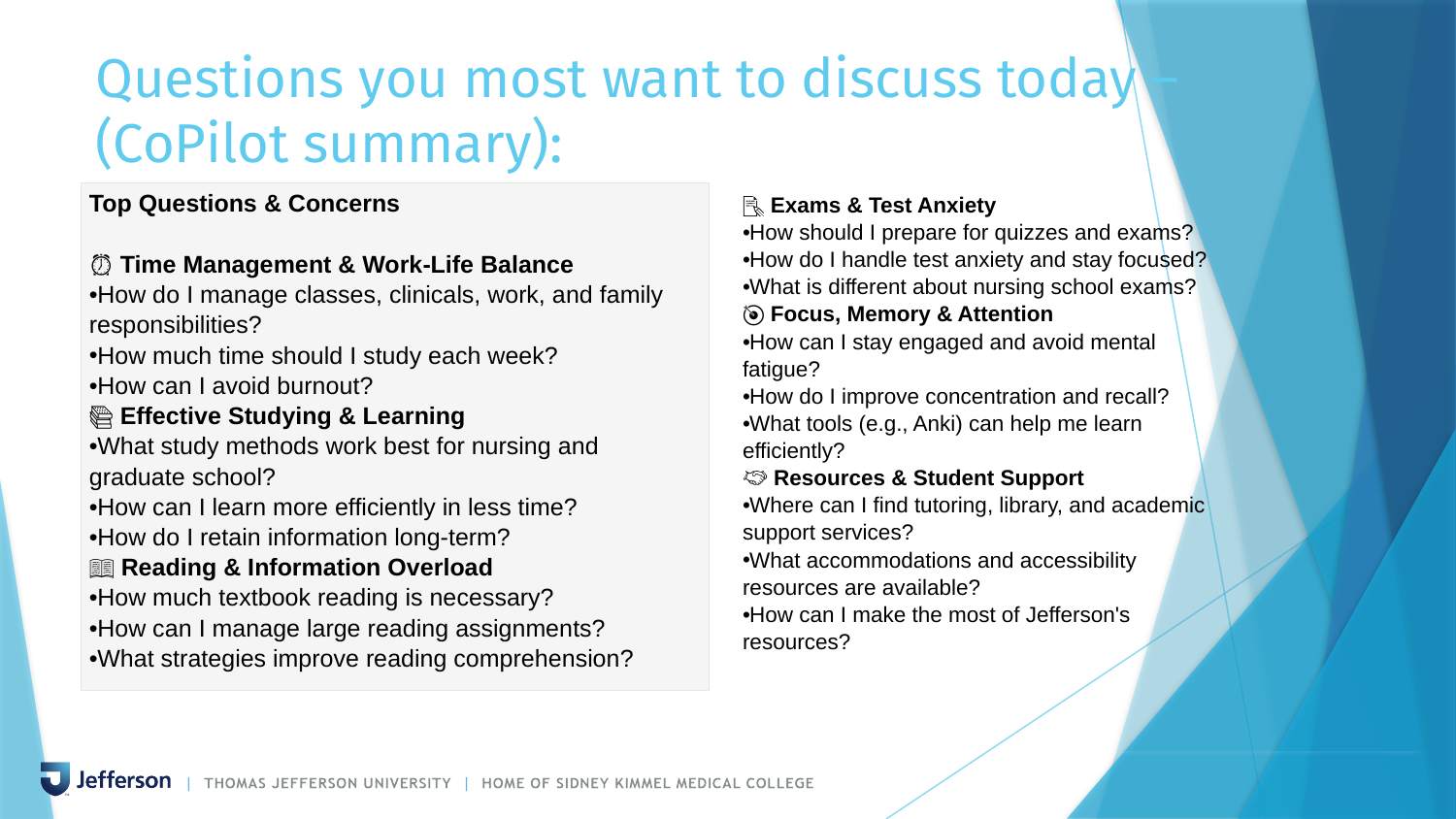

# Questions you most want to discuss today – (CoPilot summary):
| Top Questions & Concerns ⏰ Time Management & Work-Life Balance How do I manage classes, clinicals, work, and family responsibilities? How much time should I study each week? How can I avoid burnout? 📚 Effective Studying & Learning What study methods work best for nursing and graduate school? How can I learn more efficiently in less time? How do I retain information long-term? 📖 Reading & Information Overload How much textbook reading is necessary? How can I manage large reading assignments? What strategies improve reading comprehension? |
| --- |
|  |
📝 Exams & Test Anxiety
How should I prepare for quizzes and exams?
How do I handle test anxiety and stay focused?
What is different about nursing school exams?
🎯 Focus, Memory & Attention
How can I stay engaged and avoid mental fatigue?
How do I improve concentration and recall?
What tools (e.g., Anki) can help me learn efficiently?
🤝 Resources & Student Support
Where can I find tutoring, library, and academic support services?
What accommodations and accessibility resources are available?
How can I make the most of Jefferson's resources?